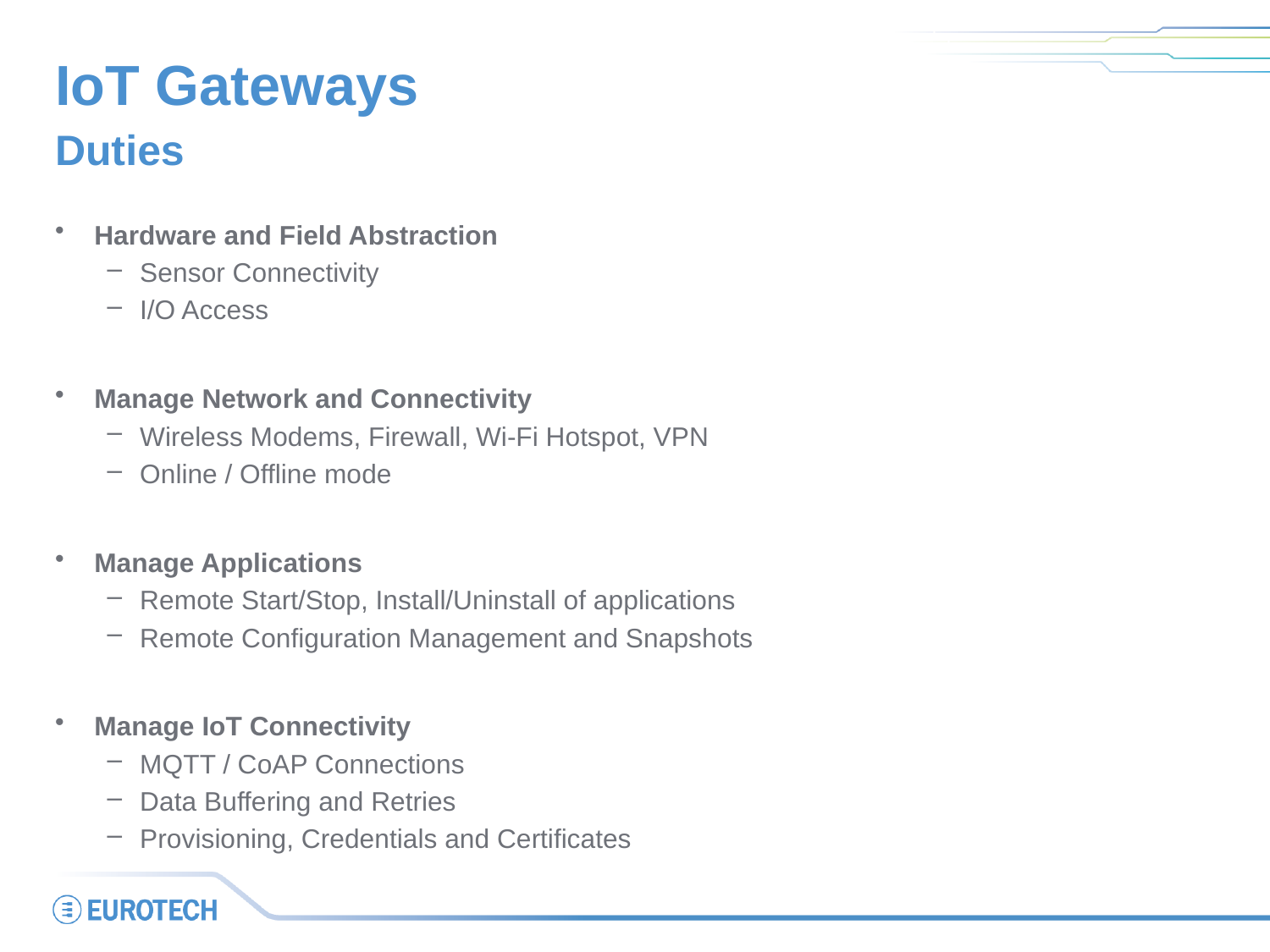

# IoT Gateways
Duties
Hardware and Field Abstraction
Sensor Connectivity
I/O Access

Manage Network and Connectivity
Wireless Modems, Firewall, Wi-Fi Hotspot, VPN
Online / Offline mode

Manage Applications
Remote Start/Stop, Install/Uninstall of applications
Remote Configuration Management and Snapshots

Manage IoT Connectivity
MQTT / CoAP Connections
Data Buffering and Retries
Provisioning, Credentials and Certificates